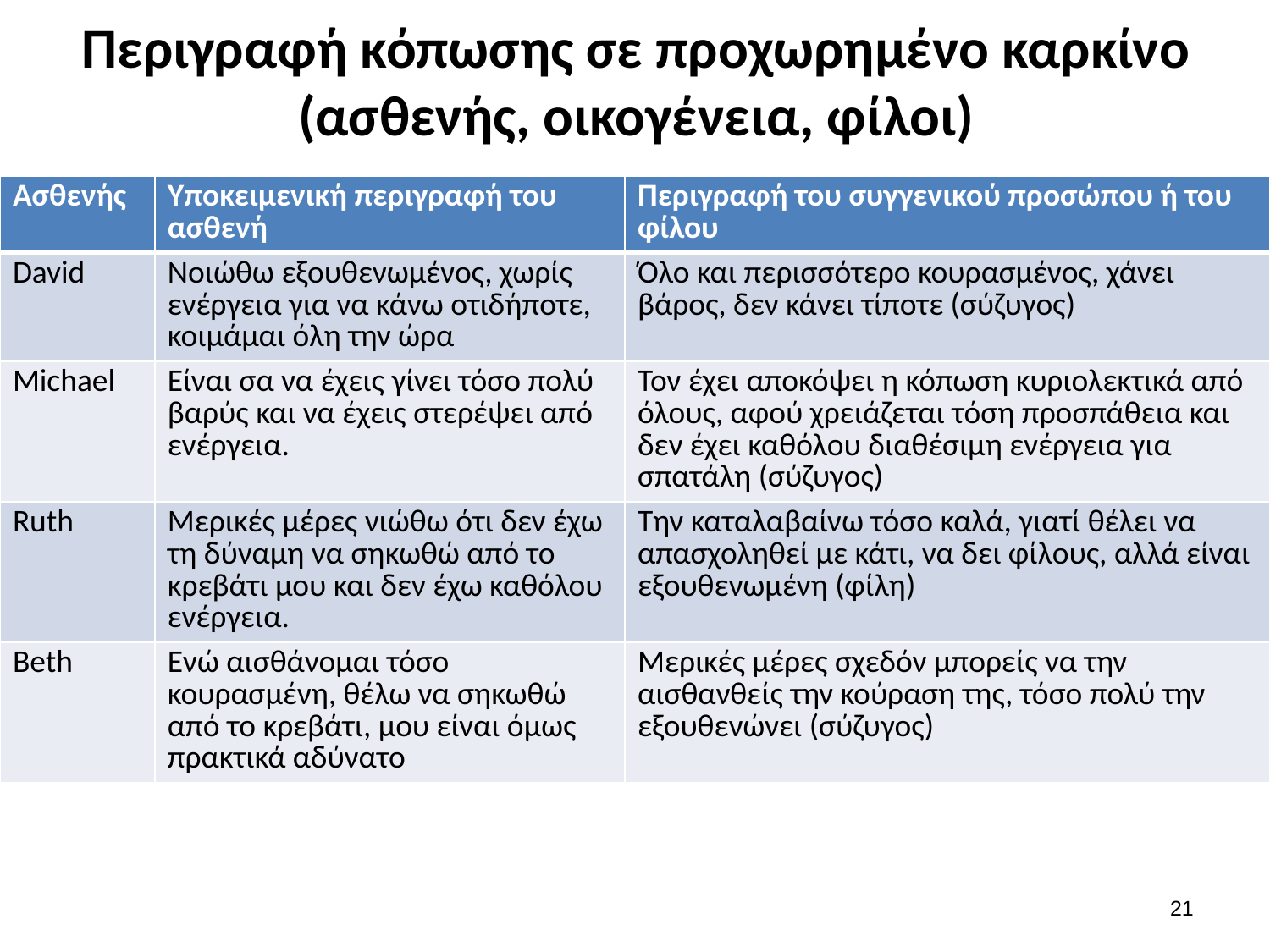

# Περιγραφή κόπωσης σε προχωρημένο καρκίνο (ασθενής, οικογένεια, φίλοι)
| Ασθενής | Υποκειμενική περιγραφή του ασθενή | Περιγραφή του συγγενικού προσώπου ή του φίλου |
| --- | --- | --- |
| David | Νοιώθω εξουθενωμένος, χωρίς ενέργεια για να κάνω οτιδήποτε, κοιμάμαι όλη την ώρα | Όλο και περισσότερο κουρασμένος, χάνει βάρος, δεν κάνει τίποτε (σύζυγος) |
| Michael | Είναι σα να έχεις γίνει τόσο πολύ βαρύς και να έχεις στερέψει από ενέργεια. | Τον έχει αποκόψει η κόπωση κυριολεκτικά από όλους, αφού χρειάζεται τόση προσπάθεια και δεν έχει καθόλου διαθέσιμη ενέργεια για σπατάλη (σύζυγος) |
| Ruth | Μερικές μέρες νιώθω ότι δεν έχω τη δύναμη να σηκωθώ από το κρεβάτι μου και δεν έχω καθόλου ενέργεια. | Την καταλαβαίνω τόσο καλά, γιατί θέλει να απασχοληθεί με κάτι, να δει φίλους, αλλά είναι εξουθενωμένη (φίλη) |
| Beth | Ενώ αισθάνομαι τόσο κουρασμένη, θέλω να σηκωθώ από το κρεβάτι, μου είναι όμως πρακτικά αδύνατο | Μερικές μέρες σχεδόν μπορείς να την αισθανθείς την κούραση της, τόσο πολύ την εξουθενώνει (σύζυγος) |
21